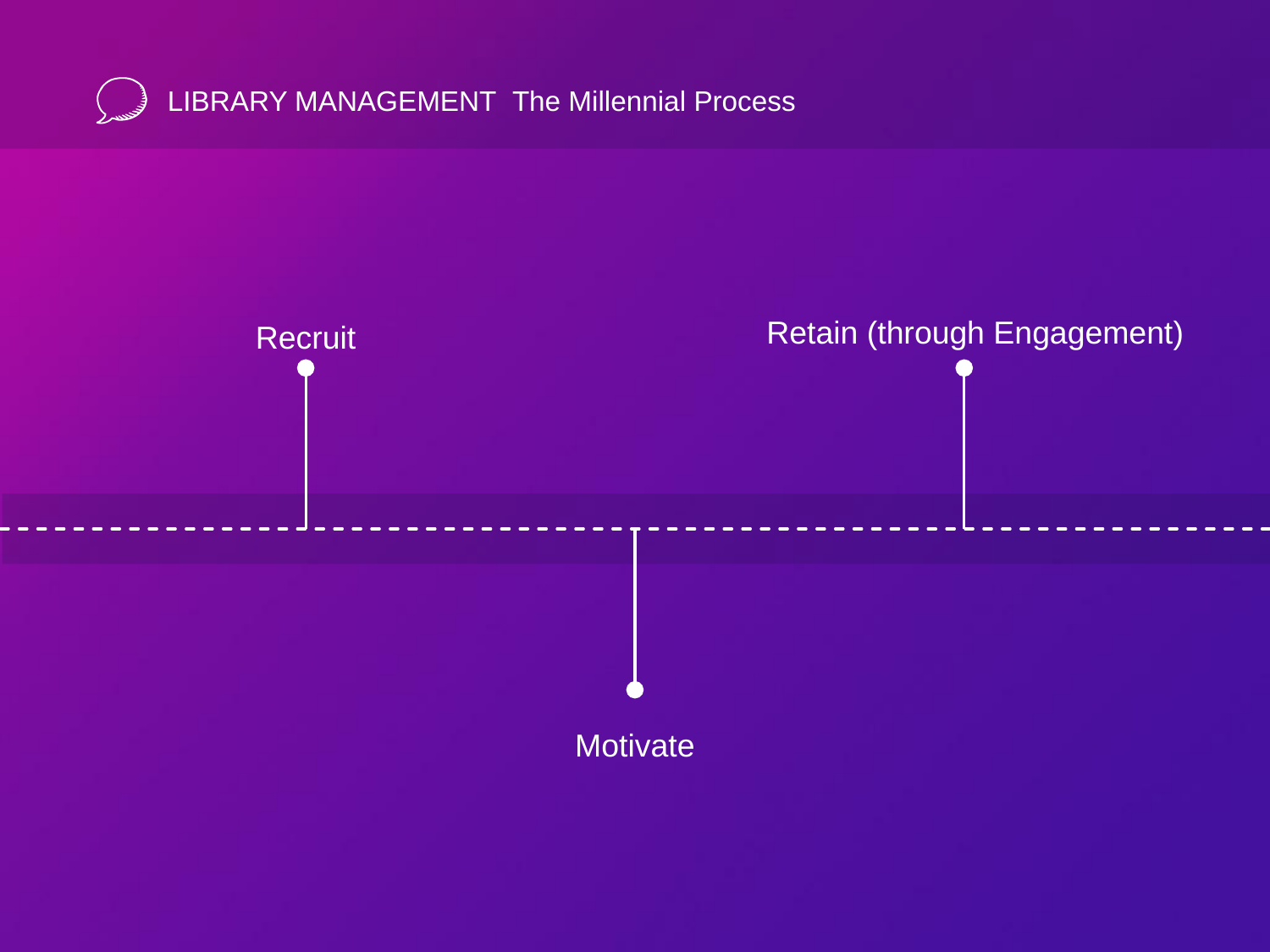

# LIBRARY MANAGEMENT  The Millennial Process
Retain (through Engagement)
Recruit

Motivate